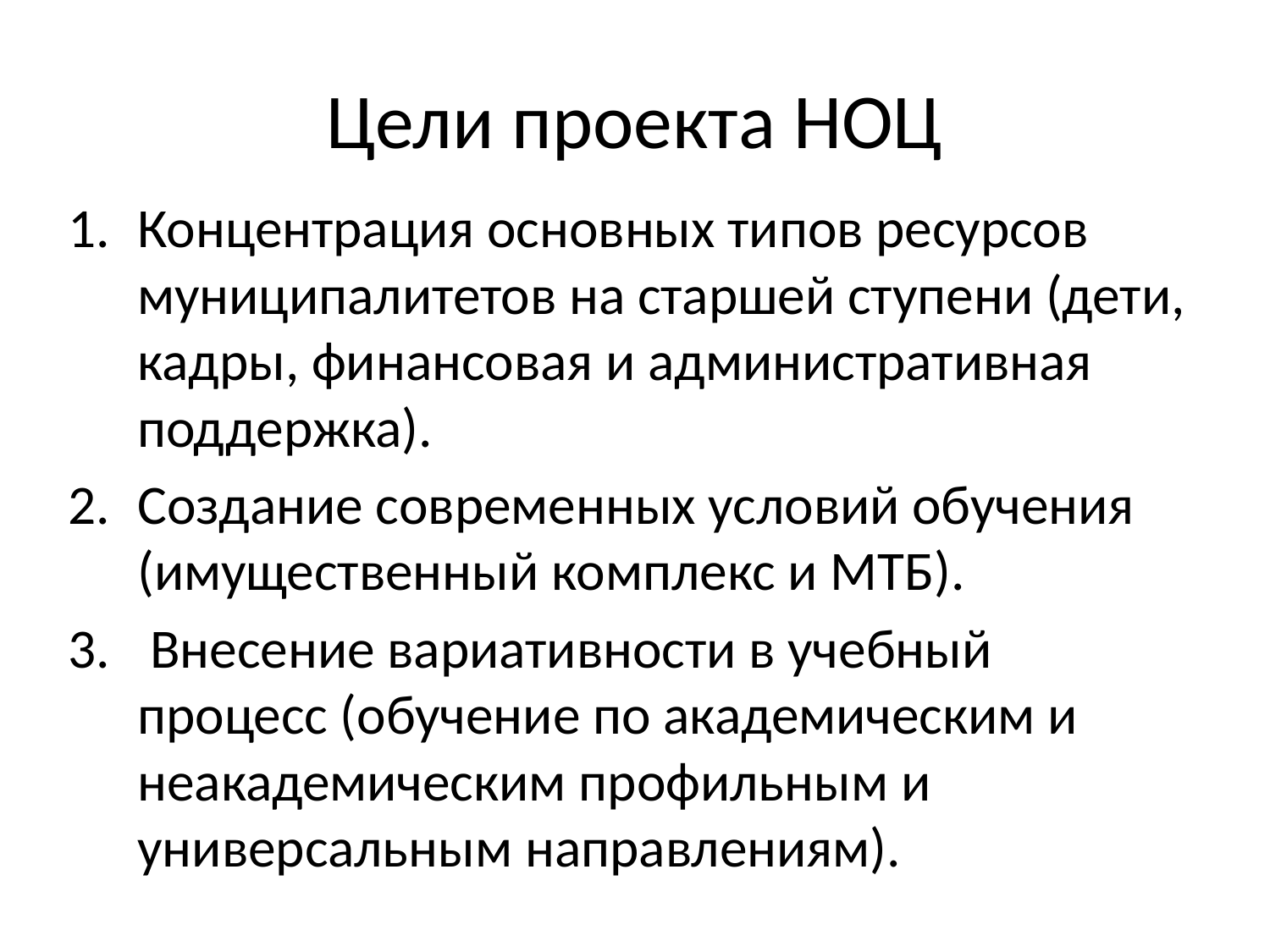

# Цели проекта НОЦ
Концентрация основных типов ресурсов муниципалитетов на старшей ступени (дети, кадры, финансовая и административная поддержка).
Создание современных условий обучения (имущественный комплекс и МТБ).
 Внесение вариативности в учебный процесс (обучение по академическим и неакадемическим профильным и универсальным направлениям).